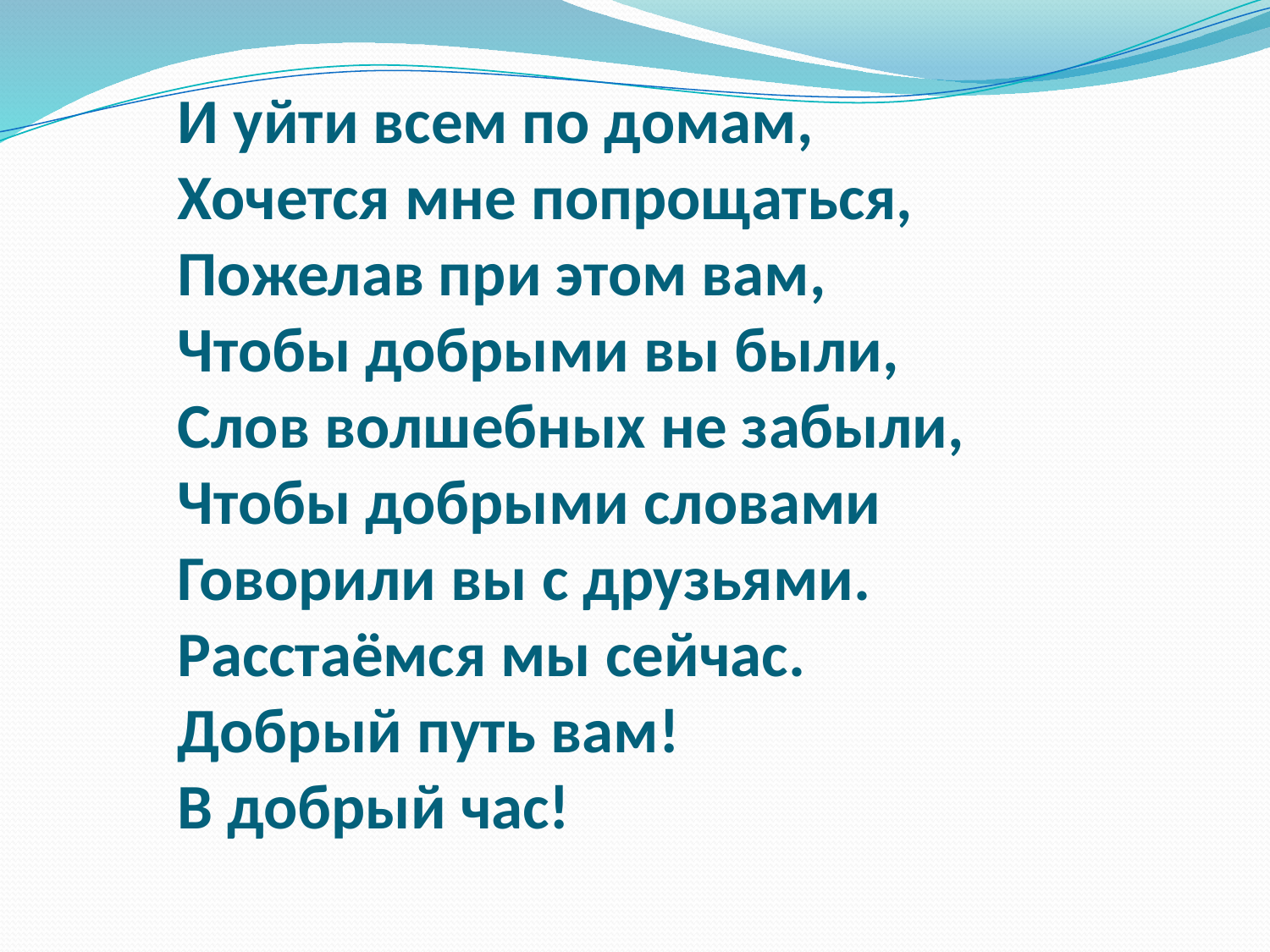

И уйти всем по домам,
Хочется мне попрощаться,
Пожелав при этом вам,
Чтобы добрыми вы были,
Слов волшебных не забыли,
Чтобы добрыми словами
Говорили вы с друзьями.
Расстаёмся мы сейчас.
Добрый путь вам!
В добрый час!